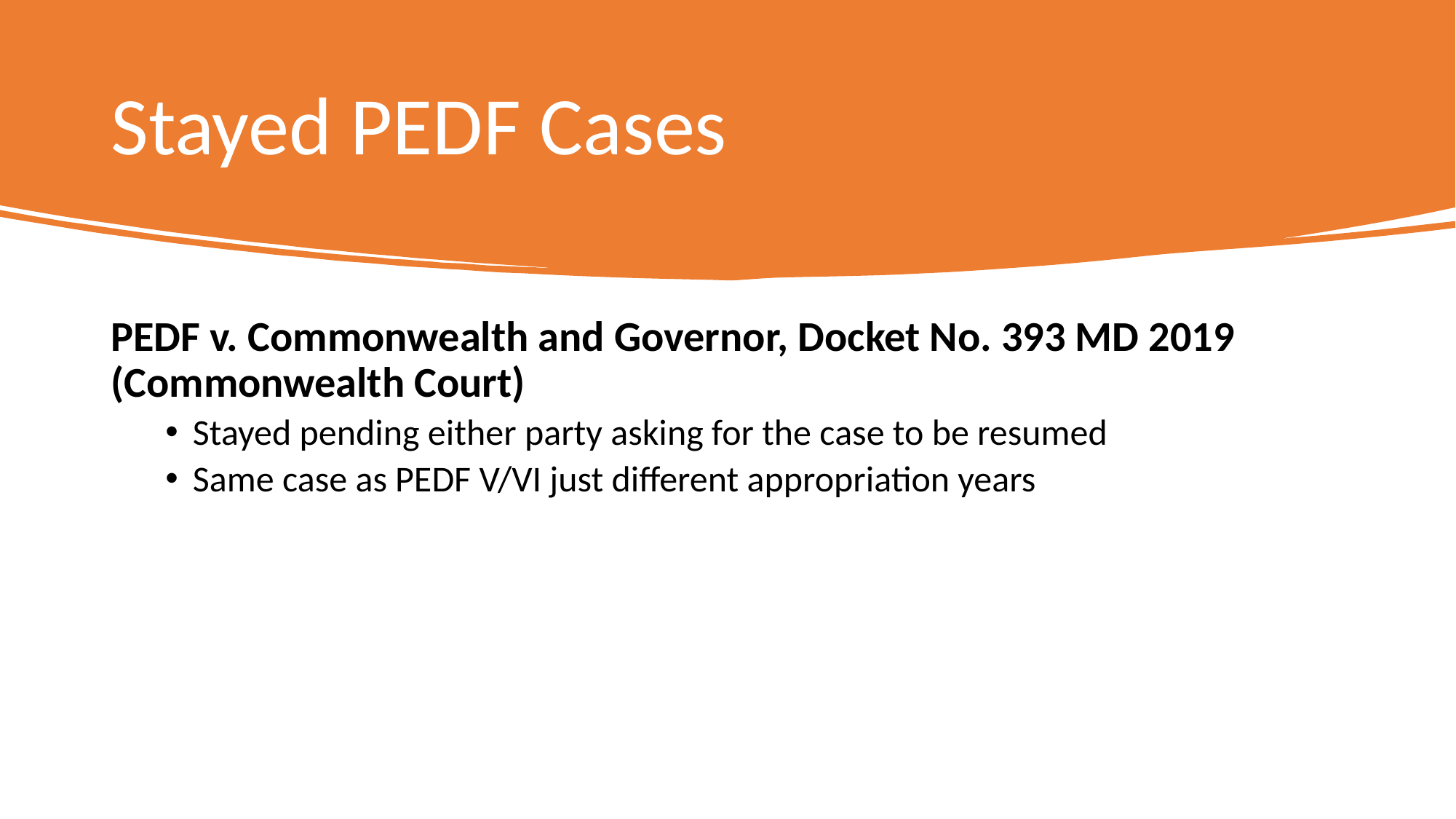

# Stayed PEDF Cases
PEDF v. Commonwealth and Governor, Docket No. 393 MD 2019 (Commonwealth Court)
Stayed pending either party asking for the case to be resumed
Same case as PEDF V/VI just different appropriation years